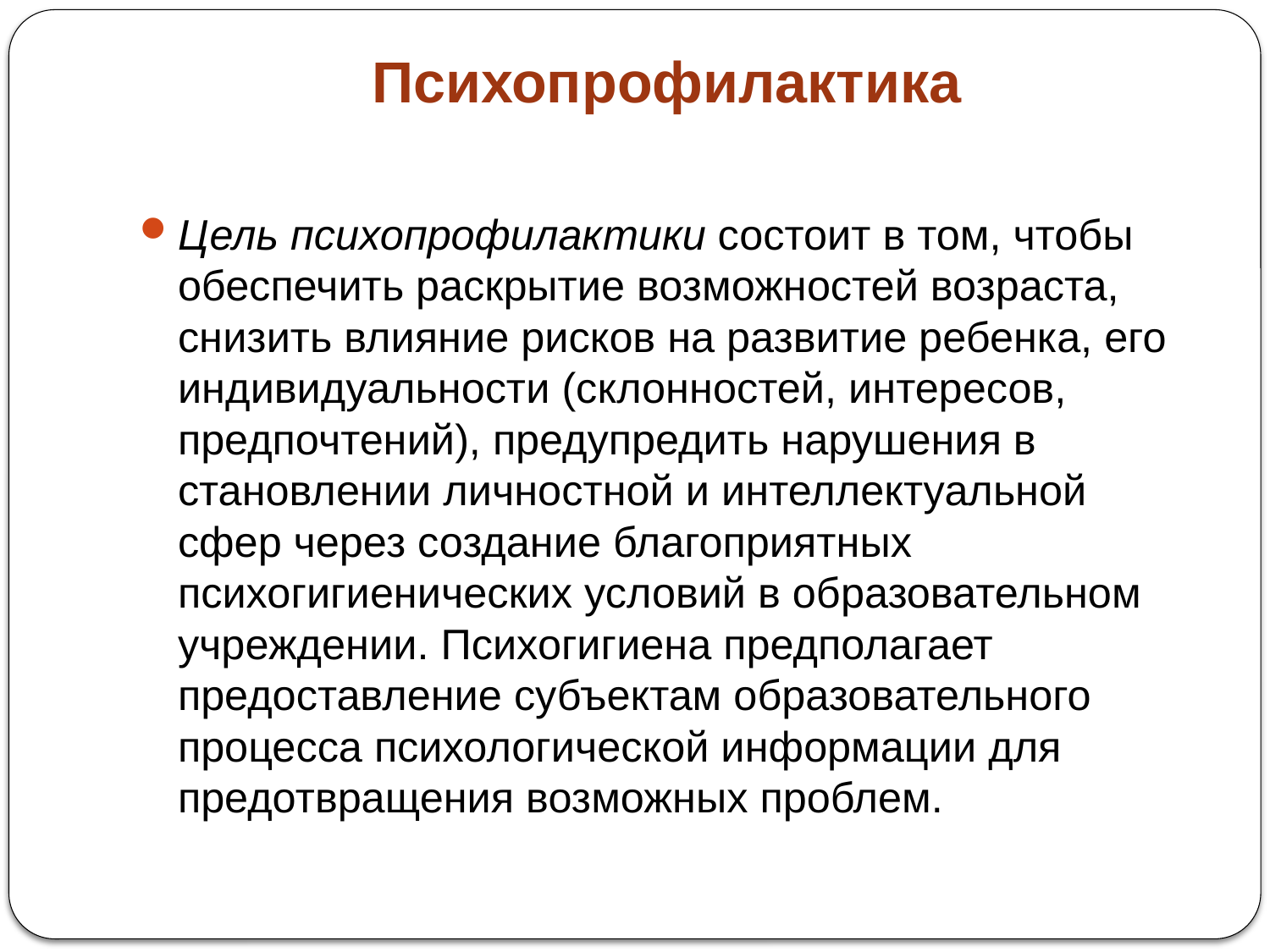

# Психопрофилактика
Цель психопрофилактики состоит в том, чтобы обеспечить раскрытие возможностей возраста, снизить влияние рисков на развитие ребенка, его индивидуальности (склонностей, интересов, предпочтений), предупредить нарушения в становлении личностной и интеллектуальной сфер через создание благоприятных психогигиенических условий в образовательном учреждении. Психогигиена предполагает предоставление субъектам образовательного процесса психологической информации для предотвращения возможных проблем.